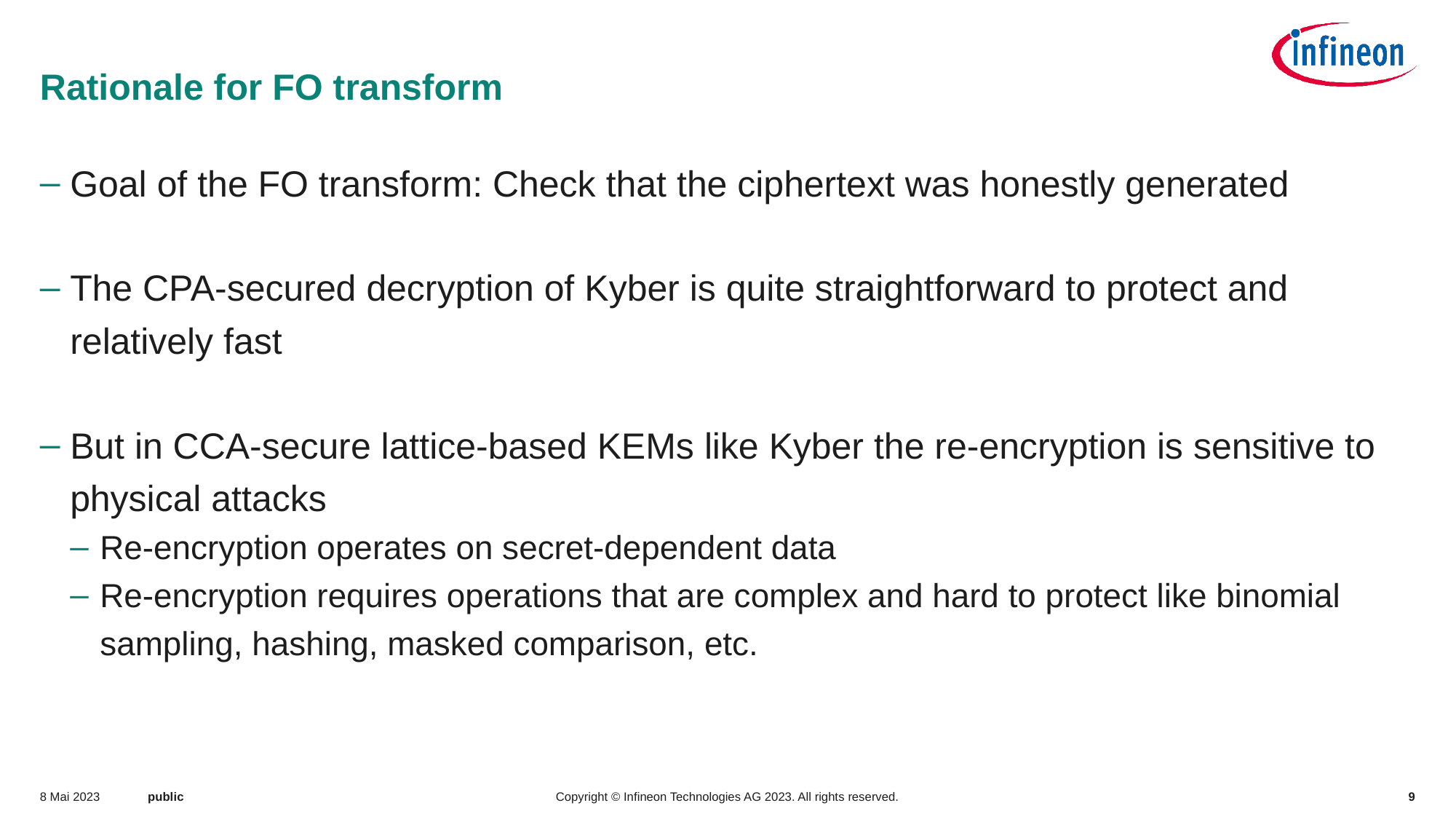

# Rationale for FO transform
Goal of the FO transform: Check that the ciphertext was honestly generated

The CPA-secured decryption of Kyber is quite straightforward to protect and relatively fast

But in CCA-secure lattice-based KEMs like Kyber the re-encryption is sensitive to physical attacks
Re-encryption operates on secret-dependent data
Re-encryption requires operations that are complex and hard to protect like binomial sampling, hashing, masked comparison, etc.